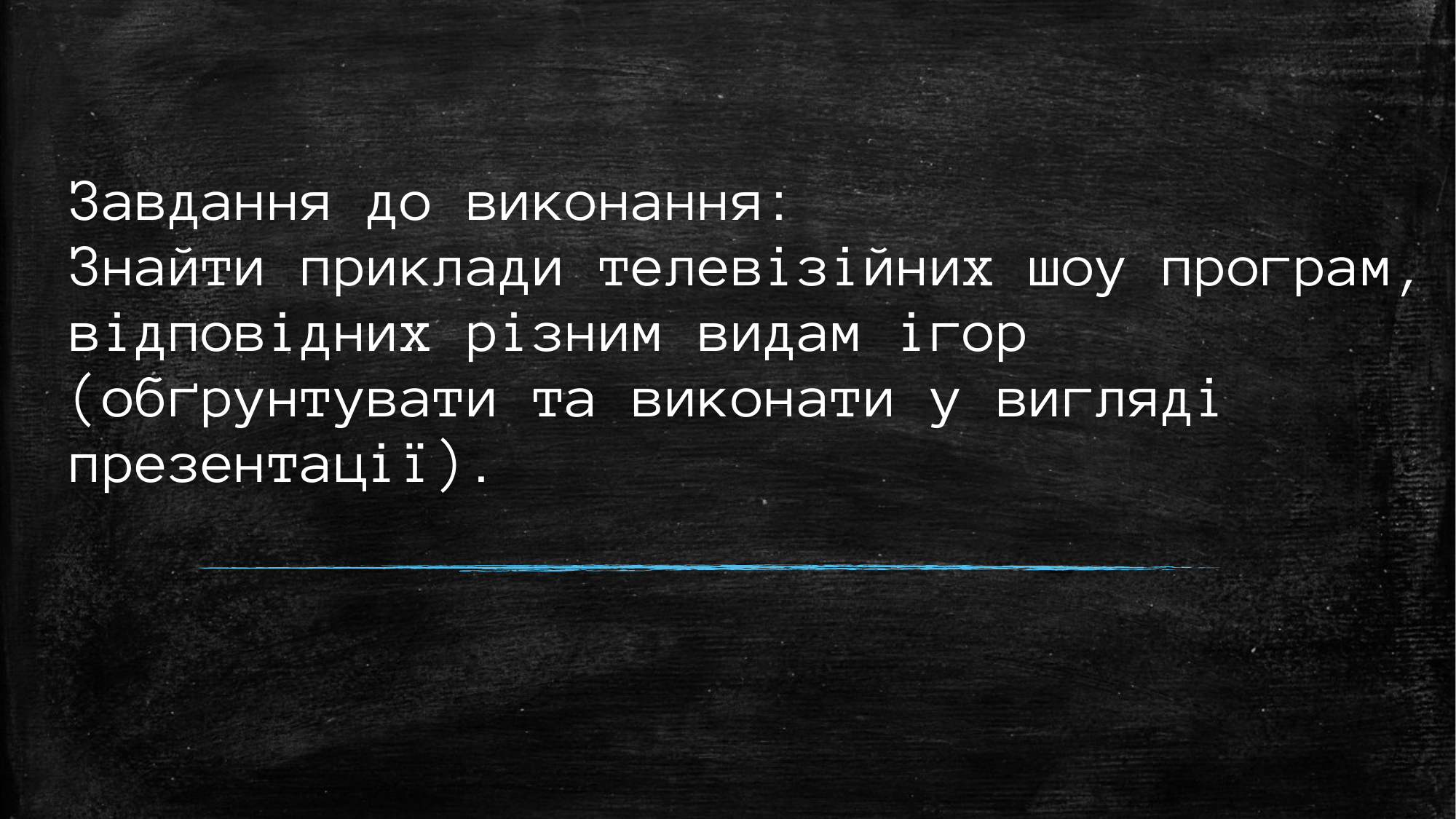

# Завдання до виконання: Знайти приклади телевізійних шоу програм, відповідних різним видам ігор (обґрунтувати та виконати у вигляді презентації).